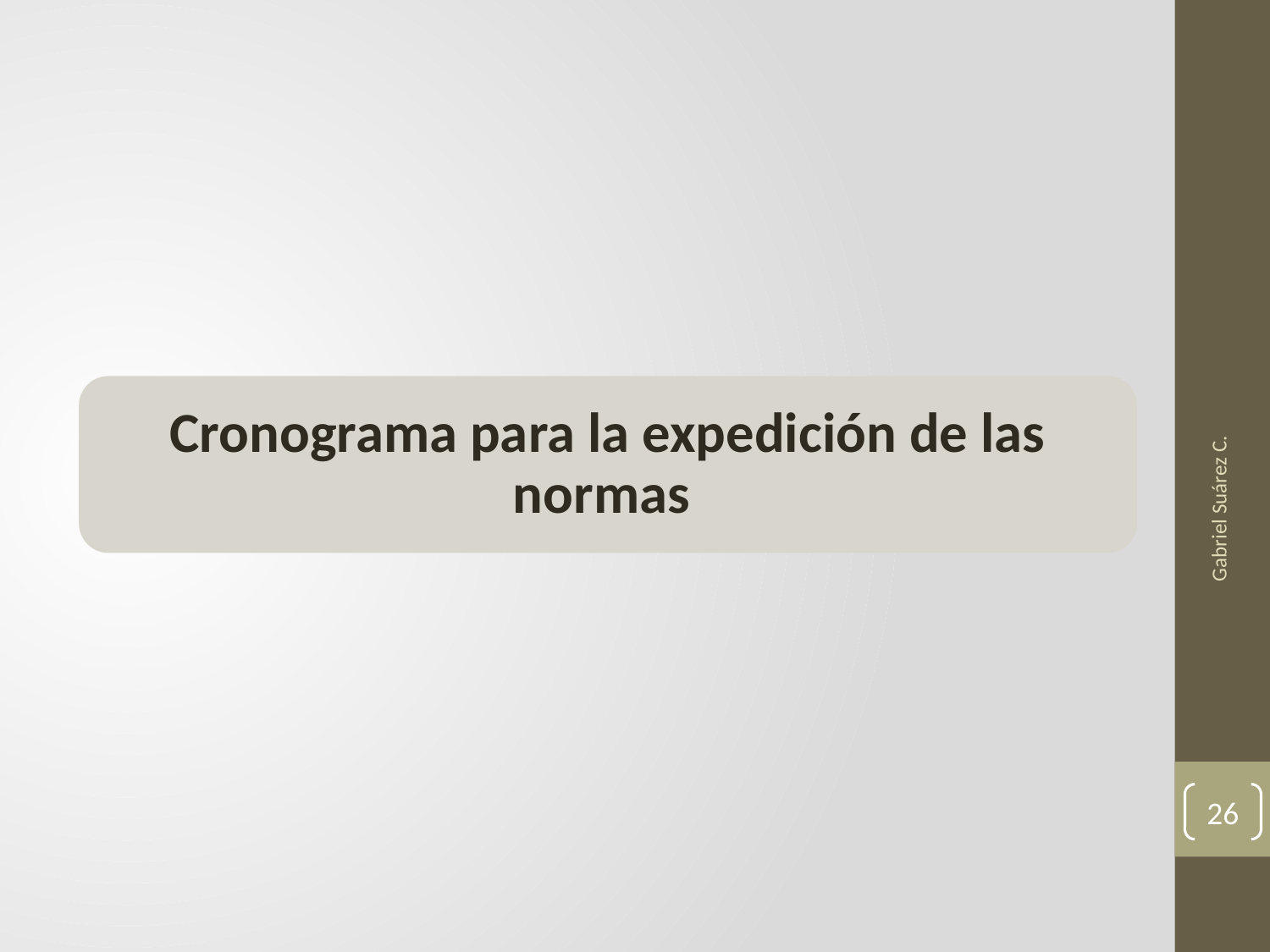

Cronograma para la expedición de las normas
Gabriel Suárez C.
26